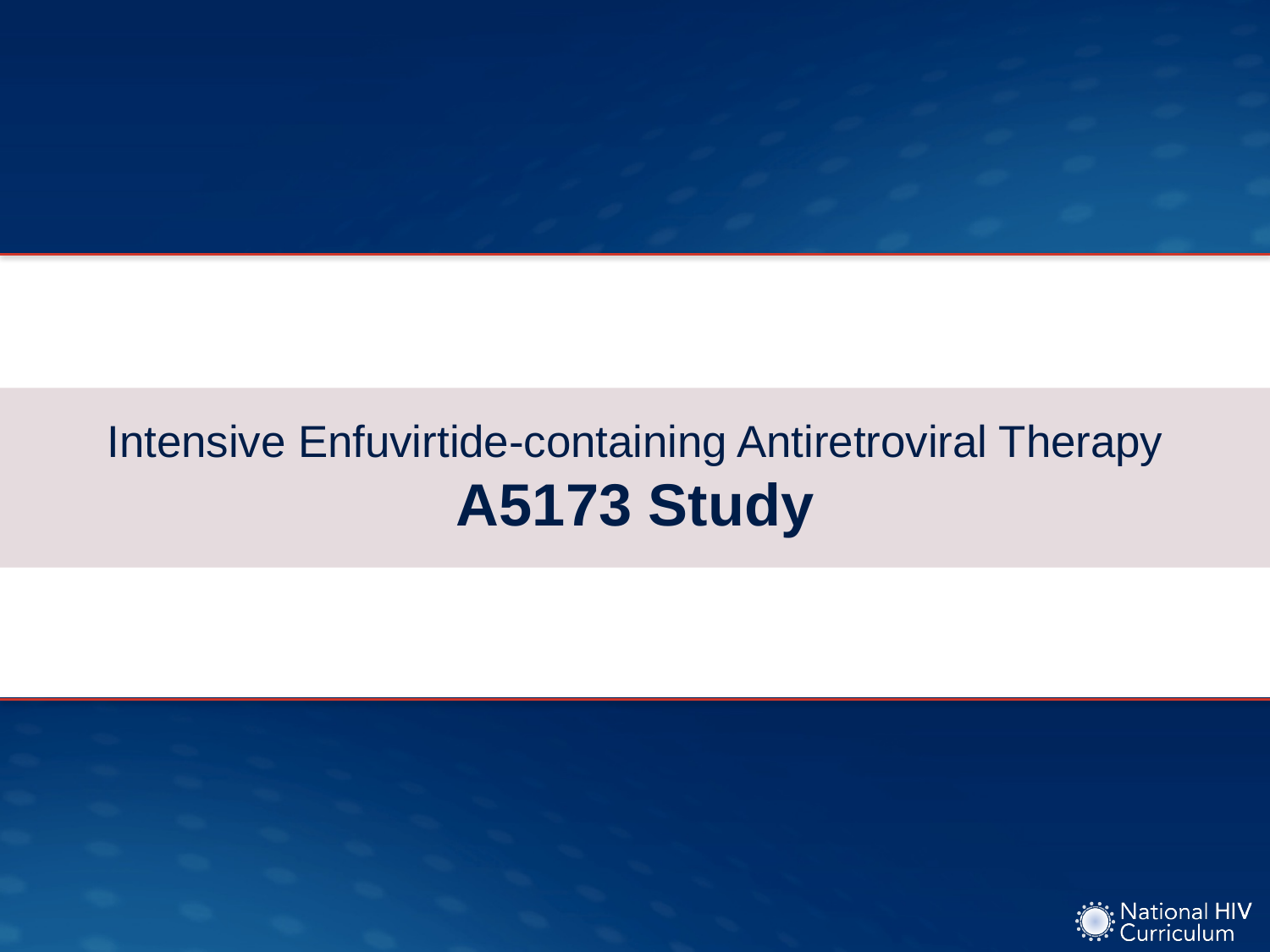

# Intensive Enfuvirtide-containing Antiretroviral Therapy A5173 Study